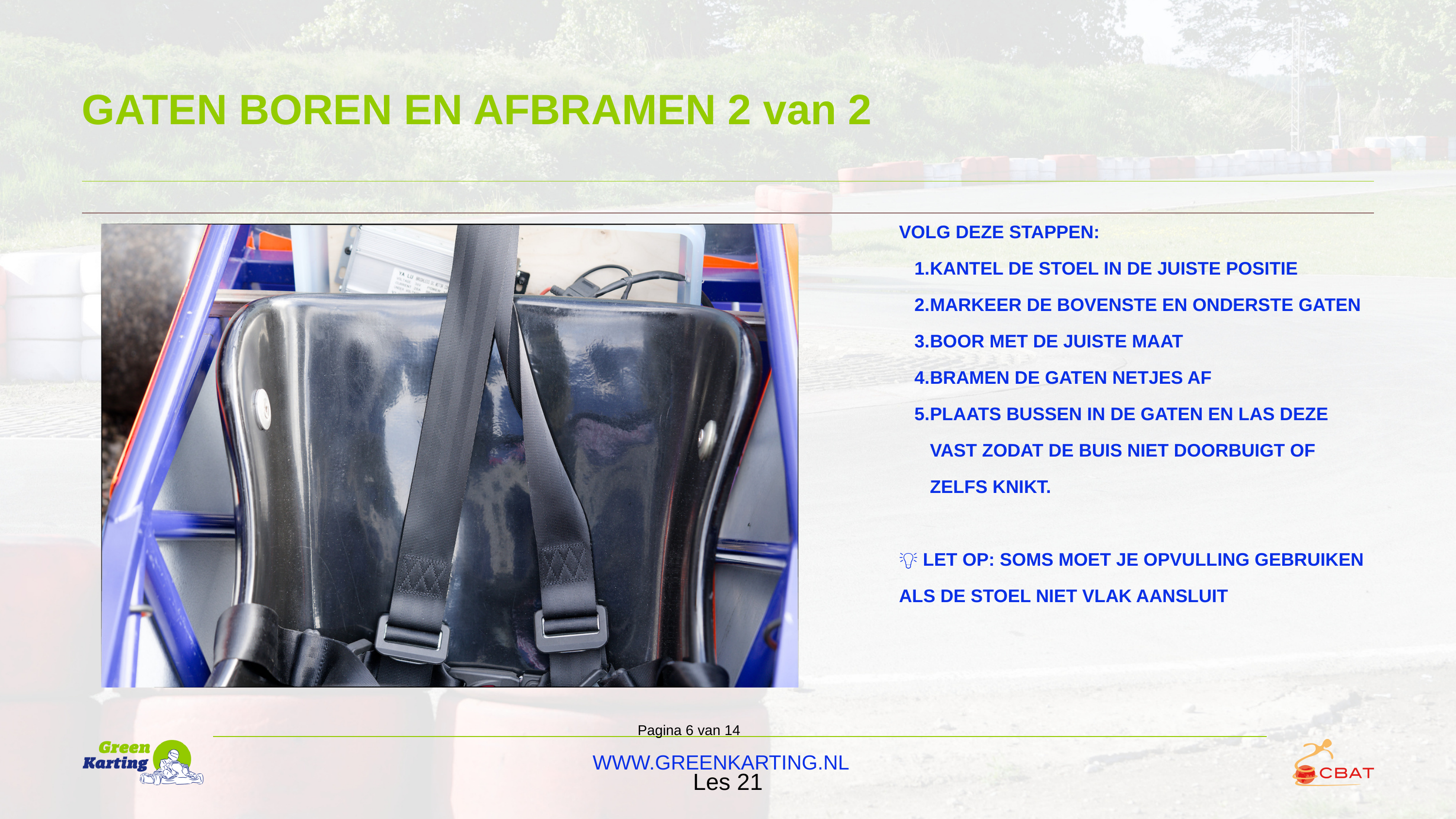

GATEN BOREN EN AFBRAMEN 2 van 2

VOLG DEZE STAPPEN:
KANTEL DE STOEL IN DE JUISTE POSITIE
MARKEER DE BOVENSTE EN ONDERSTE GATEN
BOOR MET DE JUISTE MAAT
BRAMEN DE GATEN NETJES AF
PLAATS BUSSEN IN DE GATEN EN LAS DEZE VAST ZODAT DE BUIS NIET DOORBUIGT OF ZELFS KNIKT.

💡 LET OP: SOMS MOET JE OPVULLING GEBRUIKEN ALS DE STOEL NIET VLAK AANSLUIT

Pagina 6 van 14

WWW.GREENKARTING.NL
Les 21